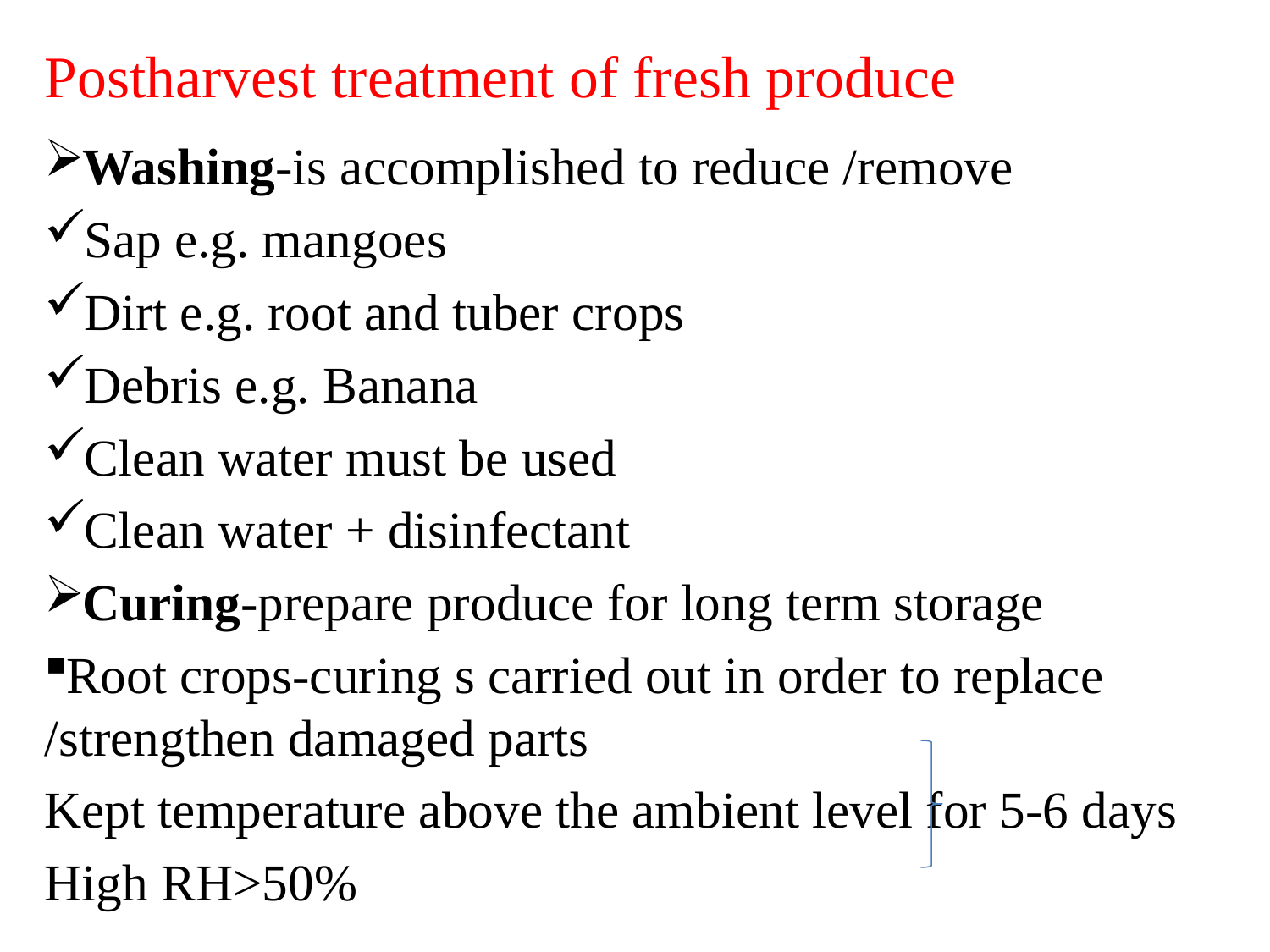

# Postharvest treatment of fresh produce
Washing-is accomplished to reduce /remove
Sap e.g. mangoes
Dirt e.g. root and tuber crops
Debris e.g. Banana
Clean water must be used
Clean water + disinfectant
Curing-prepare produce for long term storage
Root crops-curing s carried out in order to replace /strengthen damaged parts
Kept temperature above the ambient level for 5-6 days
High RH>50%